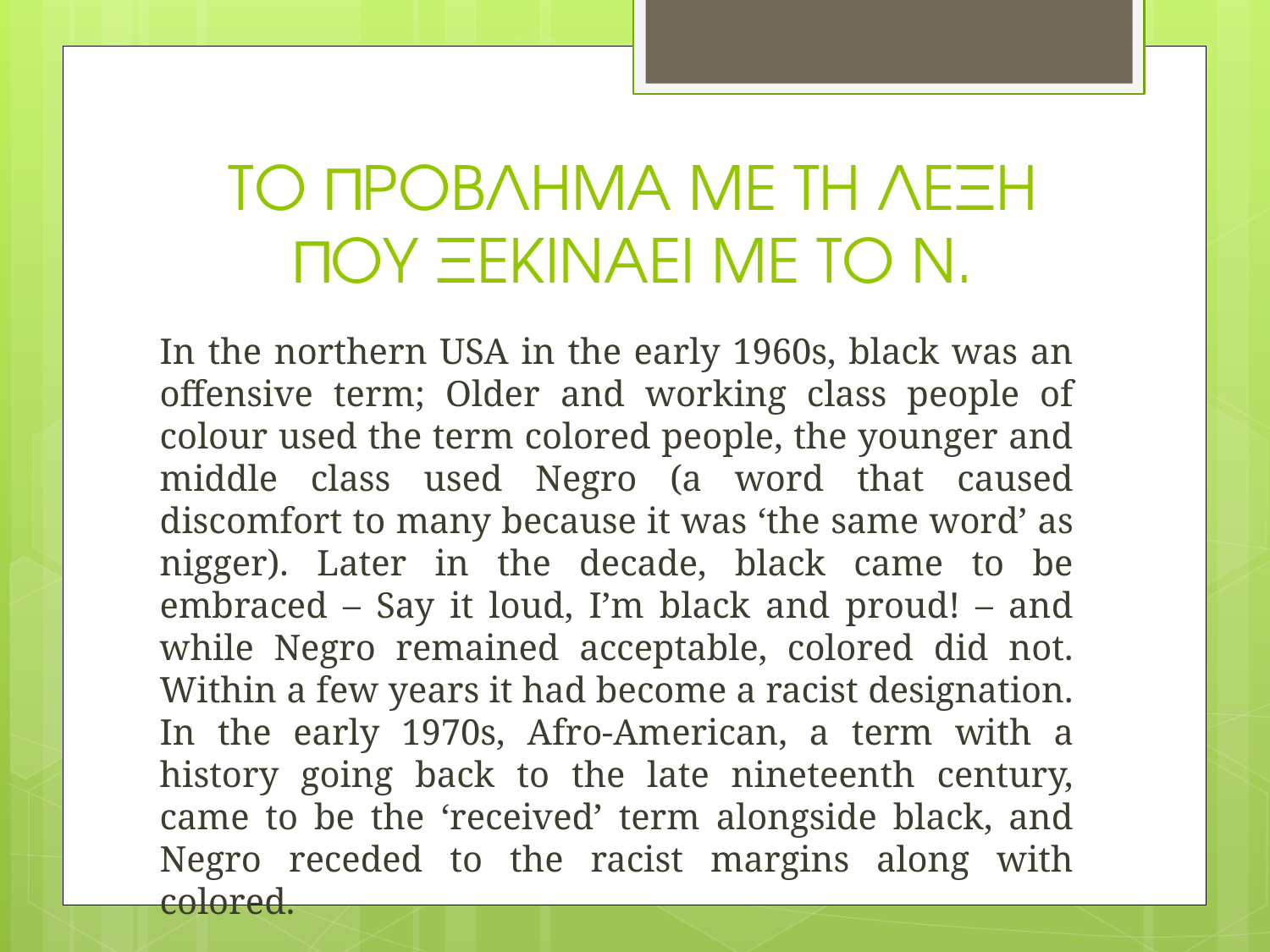

# ΤΟ ΠΡΟΒΛΗΜΑ ΜΕ ΤΗ ΛΕΞΗ ΠΟΥ ΞΕΚΙΝΑΕΙ ΜΕ ΤΟ Ν.
In the northern USA in the early 1960s, black was an offensive term; Older and working class people of colour used the term colored people, the younger and middle class used Negro (a word that caused discomfort to many because it was ‘the same word’ as nigger). Later in the decade, black came to be embraced – Say it loud, I’m black and proud! – and while Negro remained acceptable, colored did not. Within a few years it had become a racist designation. In the early 1970s, Afro-American, a term with a history going back to the late nineteenth century, came to be the ‘received’ term alongside black, and Negro receded to the racist margins along with colored.